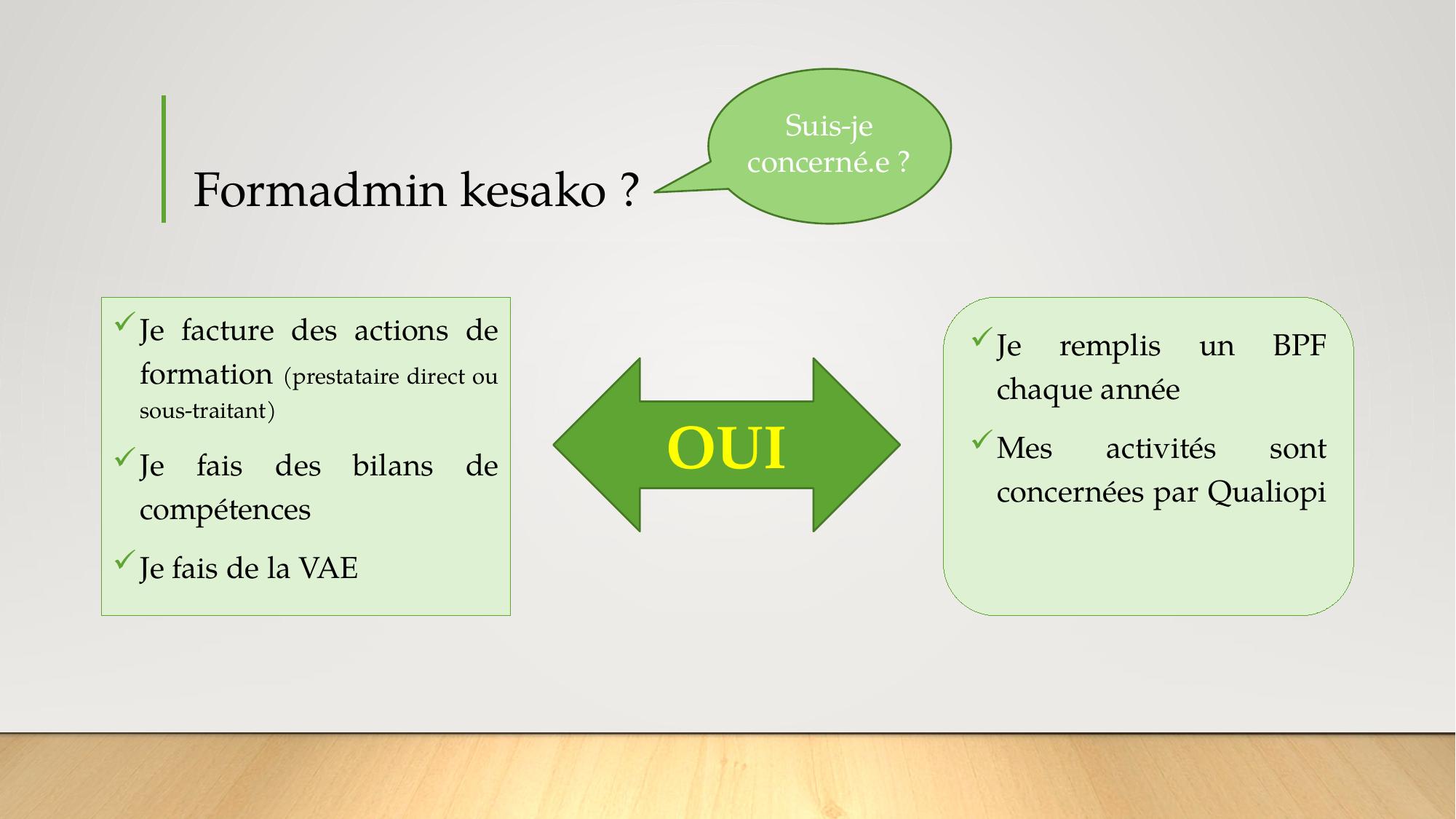

Suis-je concerné.e ?
# Formadmin kesako ?
Je facture des actions de formation (prestataire direct ou sous-traitant)
Je fais des bilans de compétences
Je fais de la VAE
Je remplis un BPF chaque année
Mes activités sont concernées par Qualiopi

OUI